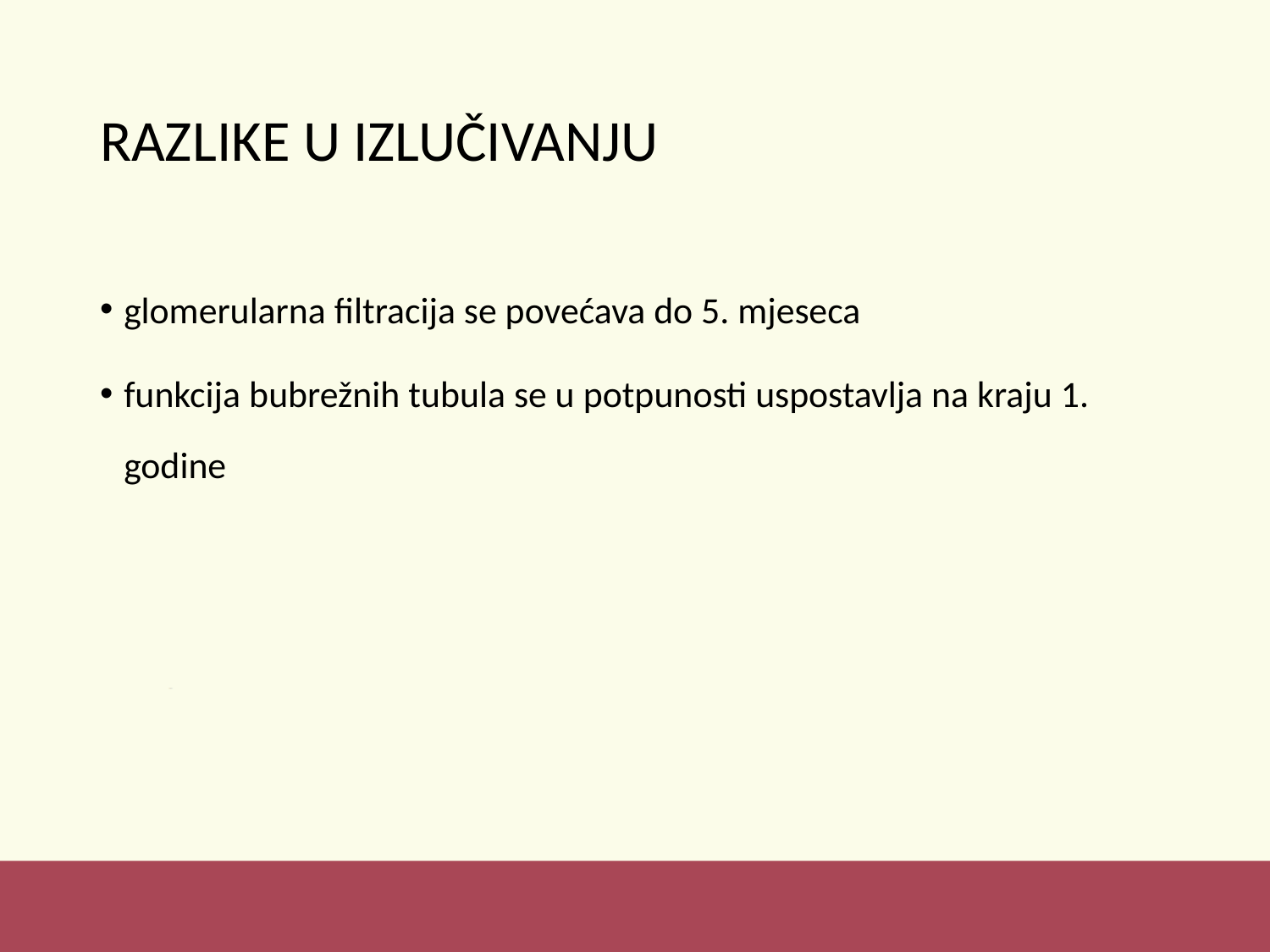

# RAZLIKE U IZLUČIVANJU
glomerularna filtracija se povećava do 5. mjeseca
funkcija bubrežnih tubula se u potpunosti uspostavlja na kraju 1. godine